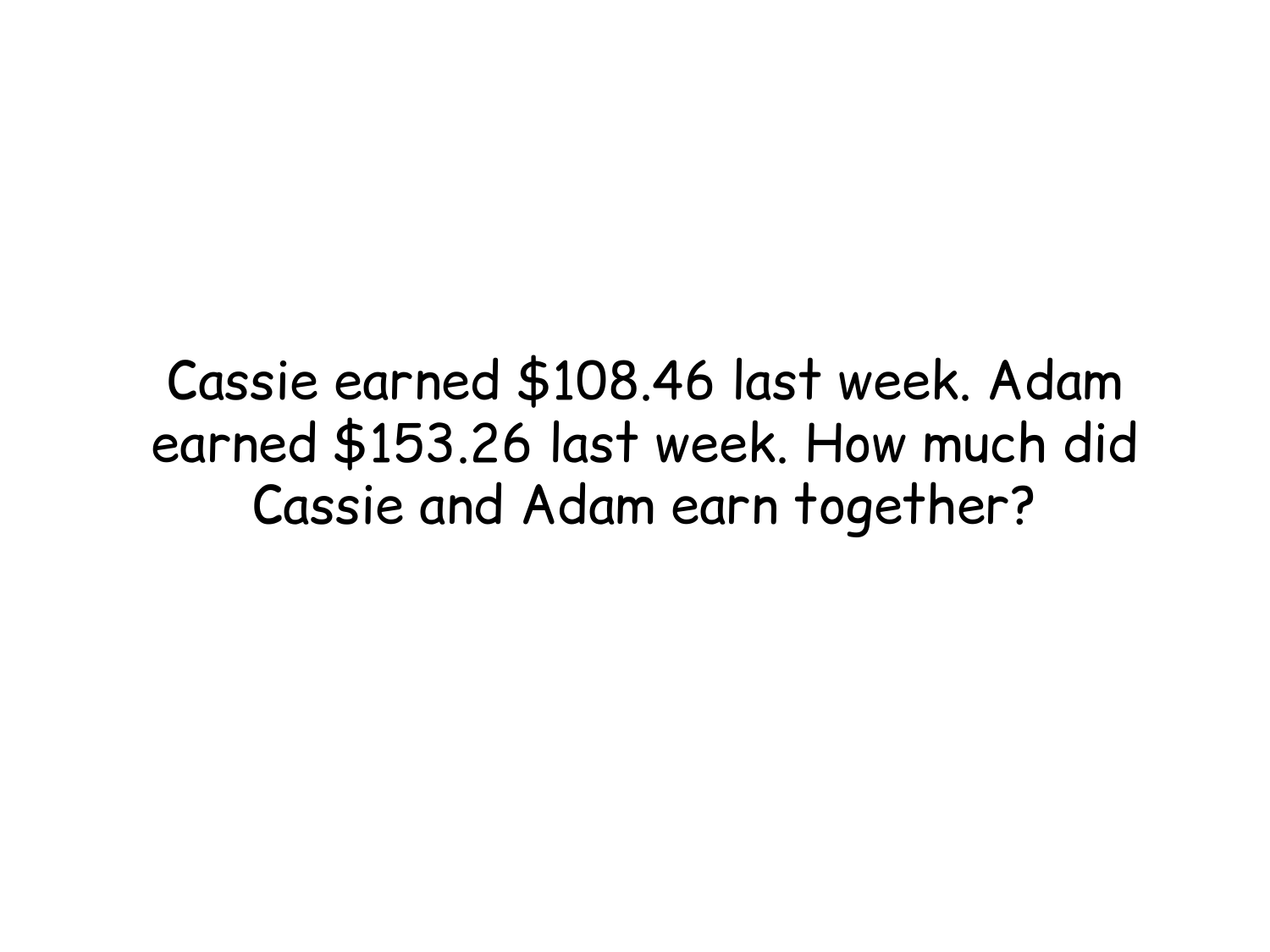

# Cassie earned $108.46 last week. Adam earned $153.26 last week. How much did Cassie and Adam earn together?